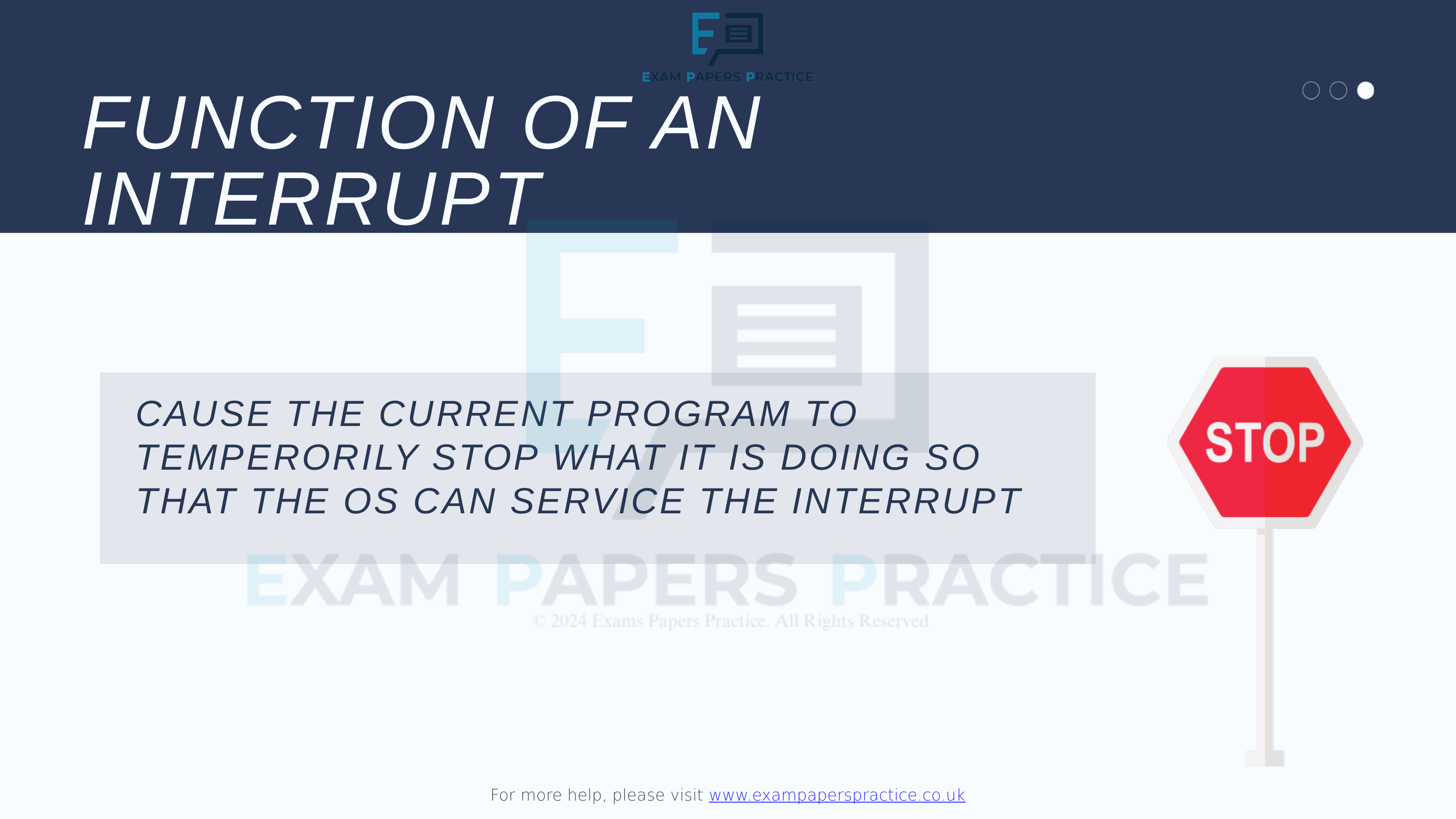

For more help, please visit www.exampaperspractice.co.uk

FUNCTION OF AN INTERRUPT

CAUSE THE CURRENT PROGRAM TO TEMPERORILY STOP WHAT IT IS DOING SO THAT THE OS CAN SERVICE THE INTERRUPT